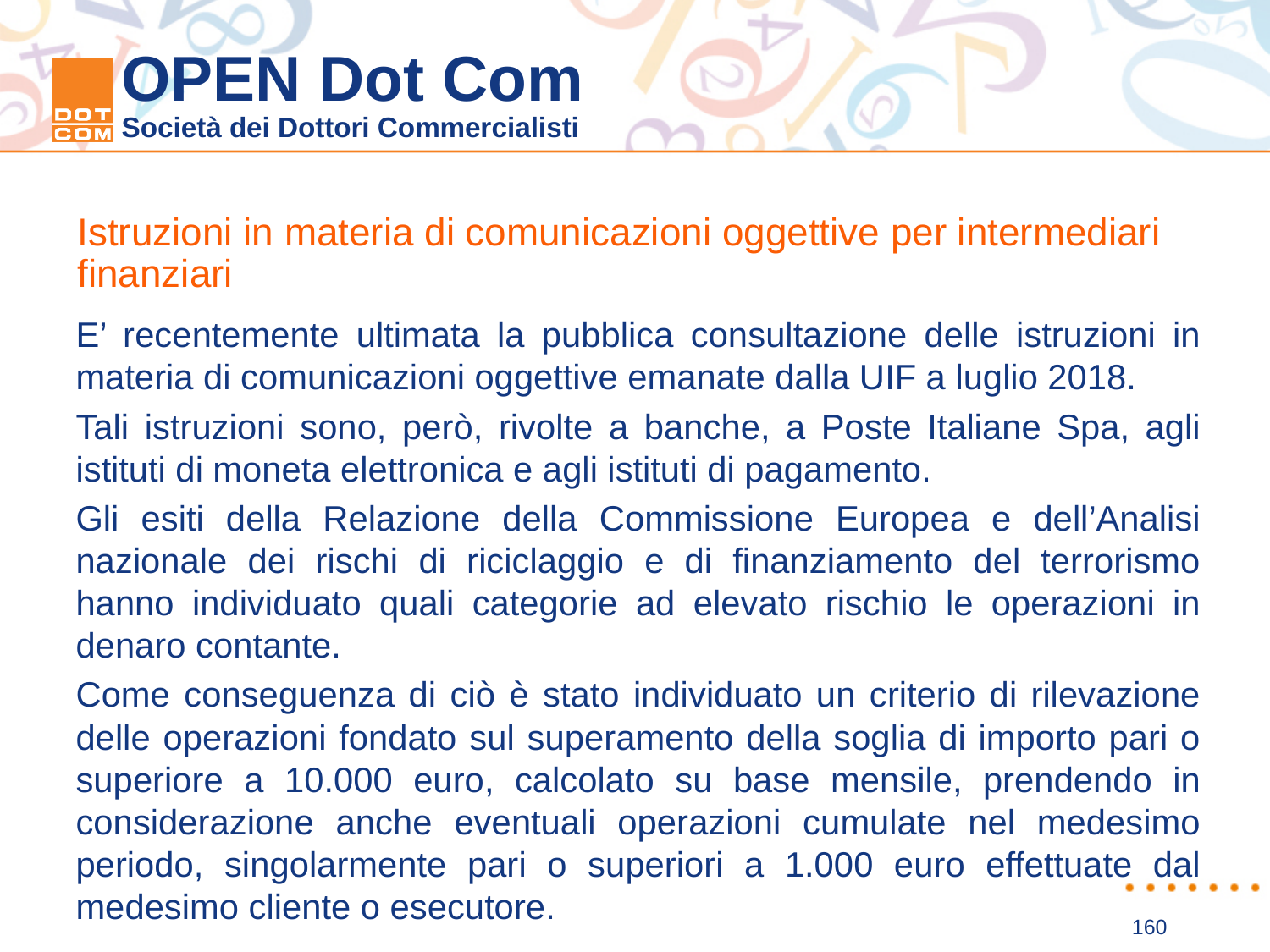

Istruzioni in materia di comunicazioni oggettive per intermediari finanziari
E’ recentemente ultimata la pubblica consultazione delle istruzioni in materia di comunicazioni oggettive emanate dalla UIF a luglio 2018.
Tali istruzioni sono, però, rivolte a banche, a Poste Italiane Spa, agli istituti di moneta elettronica e agli istituti di pagamento.
Gli esiti della Relazione della Commissione Europea e dell’Analisi nazionale dei rischi di riciclaggio e di finanziamento del terrorismo hanno individuato quali categorie ad elevato rischio le operazioni in denaro contante.
Come conseguenza di ciò è stato individuato un criterio di rilevazione delle operazioni fondato sul superamento della soglia di importo pari o superiore a 10.000 euro, calcolato su base mensile, prendendo in considerazione anche eventuali operazioni cumulate nel medesimo periodo, singolarmente pari o superiori a 1.000 euro effettuate dal medesimo cliente o esecutore.